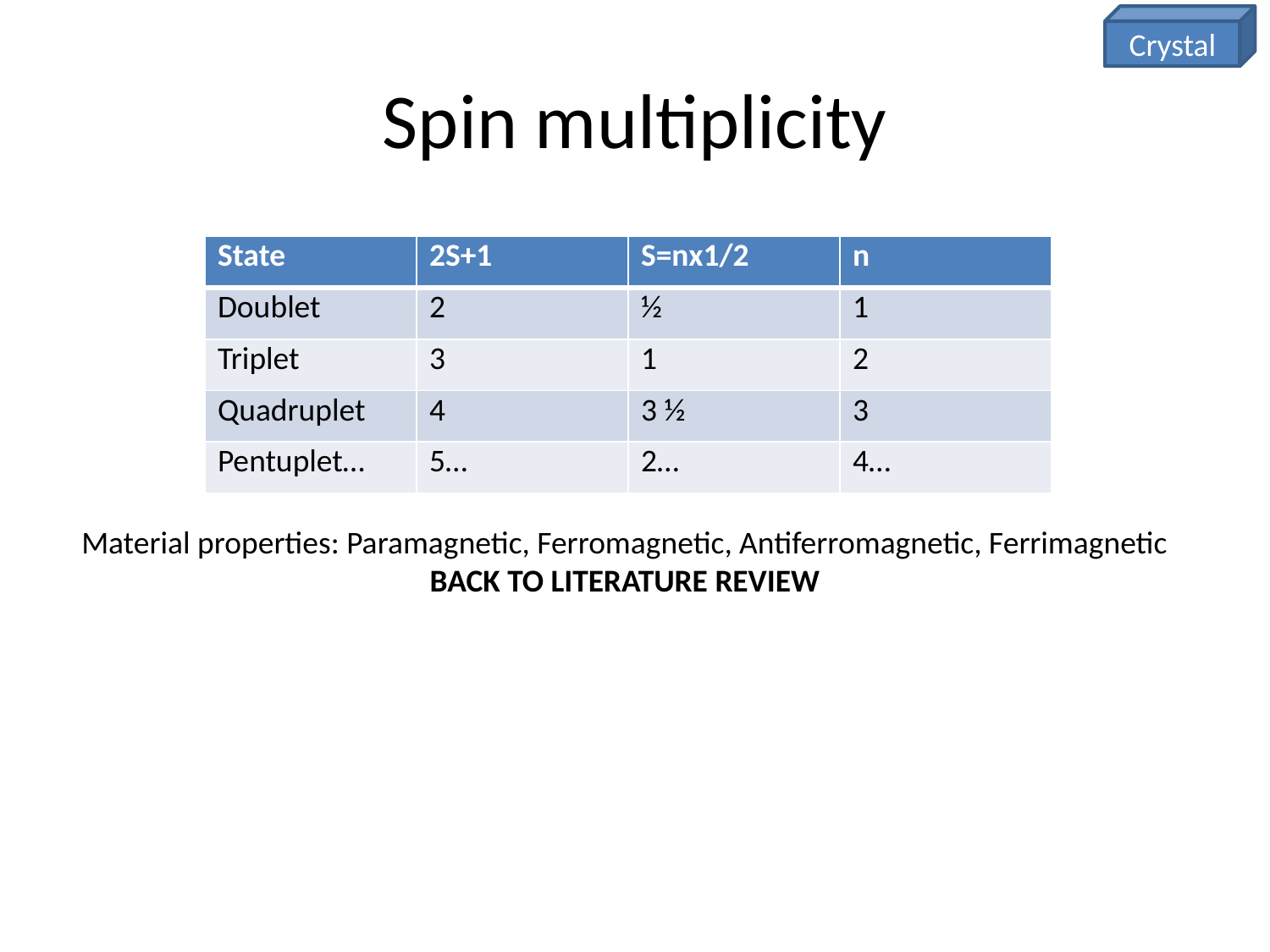

Crystal
# Spin multiplicity
| State | 2S+1 | S=nx1/2 | n |
| --- | --- | --- | --- |
| Doublet | 2 | ½ | 1 |
| Triplet | 3 | 1 | 2 |
| Quadruplet | 4 | 3 ½ | 3 |
| Pentuplet… | 5… | 2… | 4… |
Material properties: Paramagnetic, Ferromagnetic, Antiferromagnetic, Ferrimagnetic
BACK TO LITERATURE REVIEW